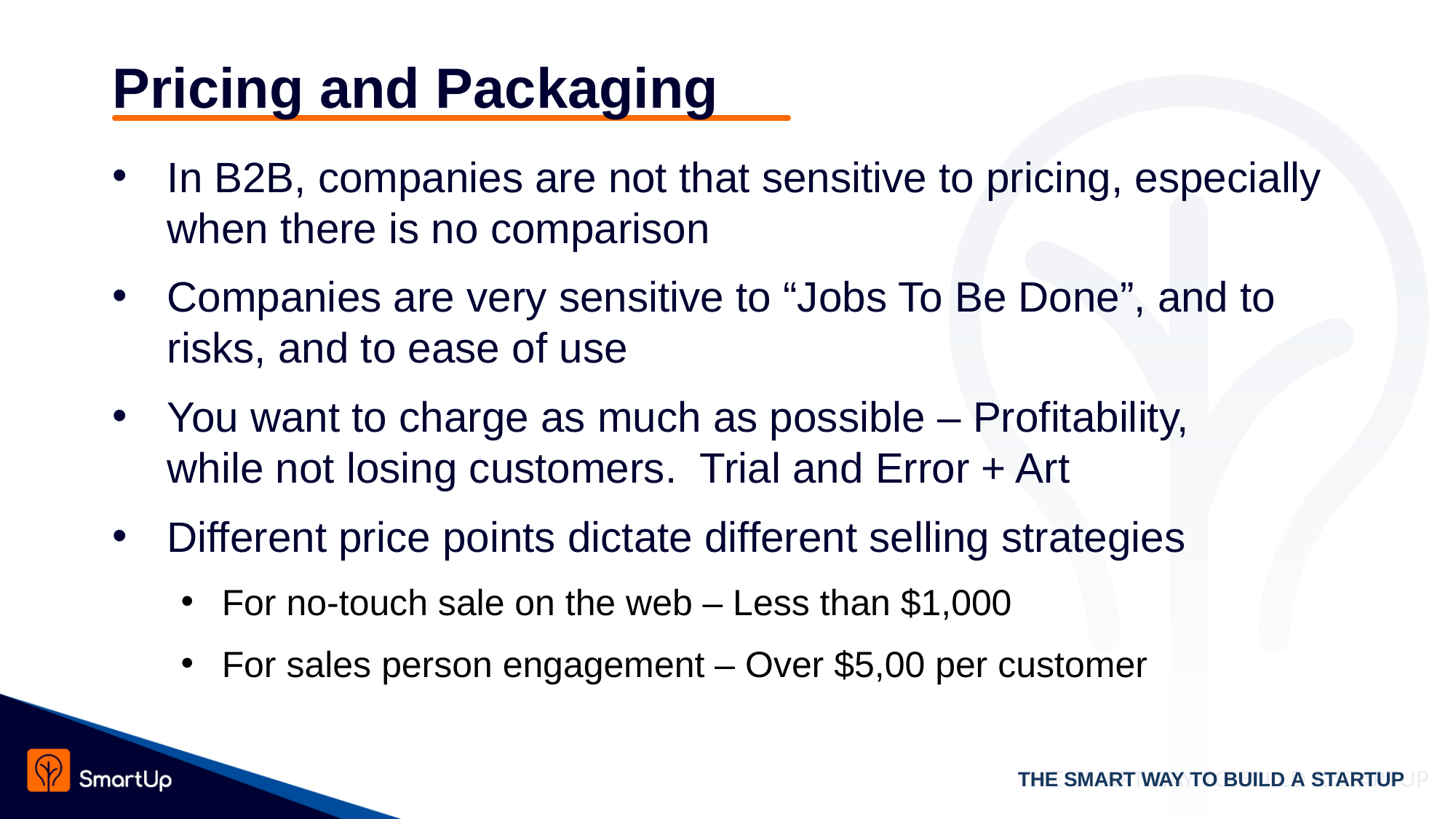

# Pricing and Packaging
In B2B, companies are not that sensitive to pricing, especially when there is no comparison
Companies are very sensitive to “Jobs To Be Done”, and to risks, and to ease of use
You want to charge as much as possible – Profitability,
while not losing customers.  Trial and Error + Art
Different price points dictate different selling strategies
For no-touch sale on the web – Less than $1,000
For sales person engagement – Over $5,00 per customer
THE SMART WAY TO BUILD A STARTUP